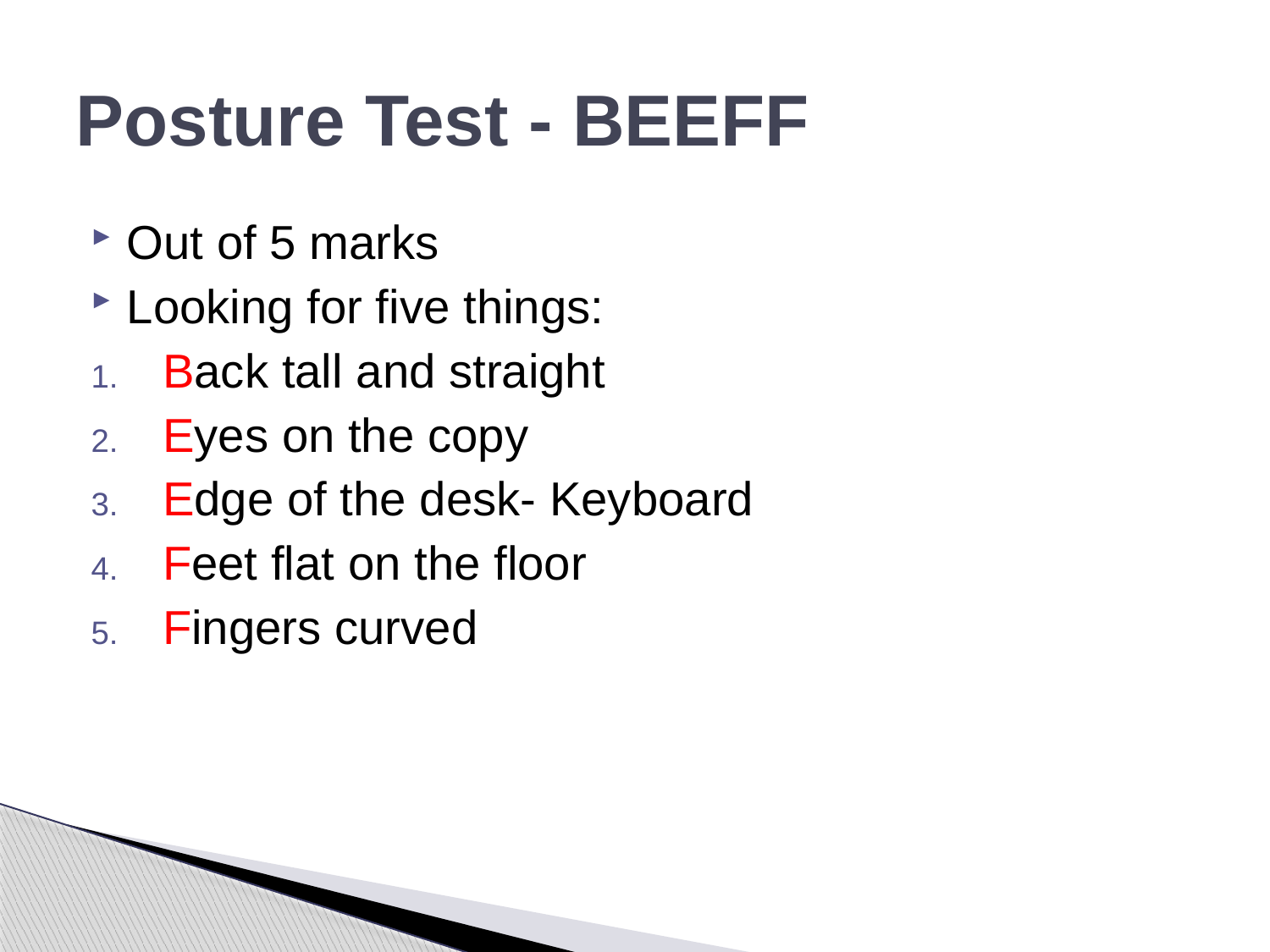

# Posture Test - BEEFF
Out of 5 marks
Looking for five things:
Back tall and straight
Eyes on the copy
Edge of the desk- Keyboard
Feet flat on the floor
Fingers curved